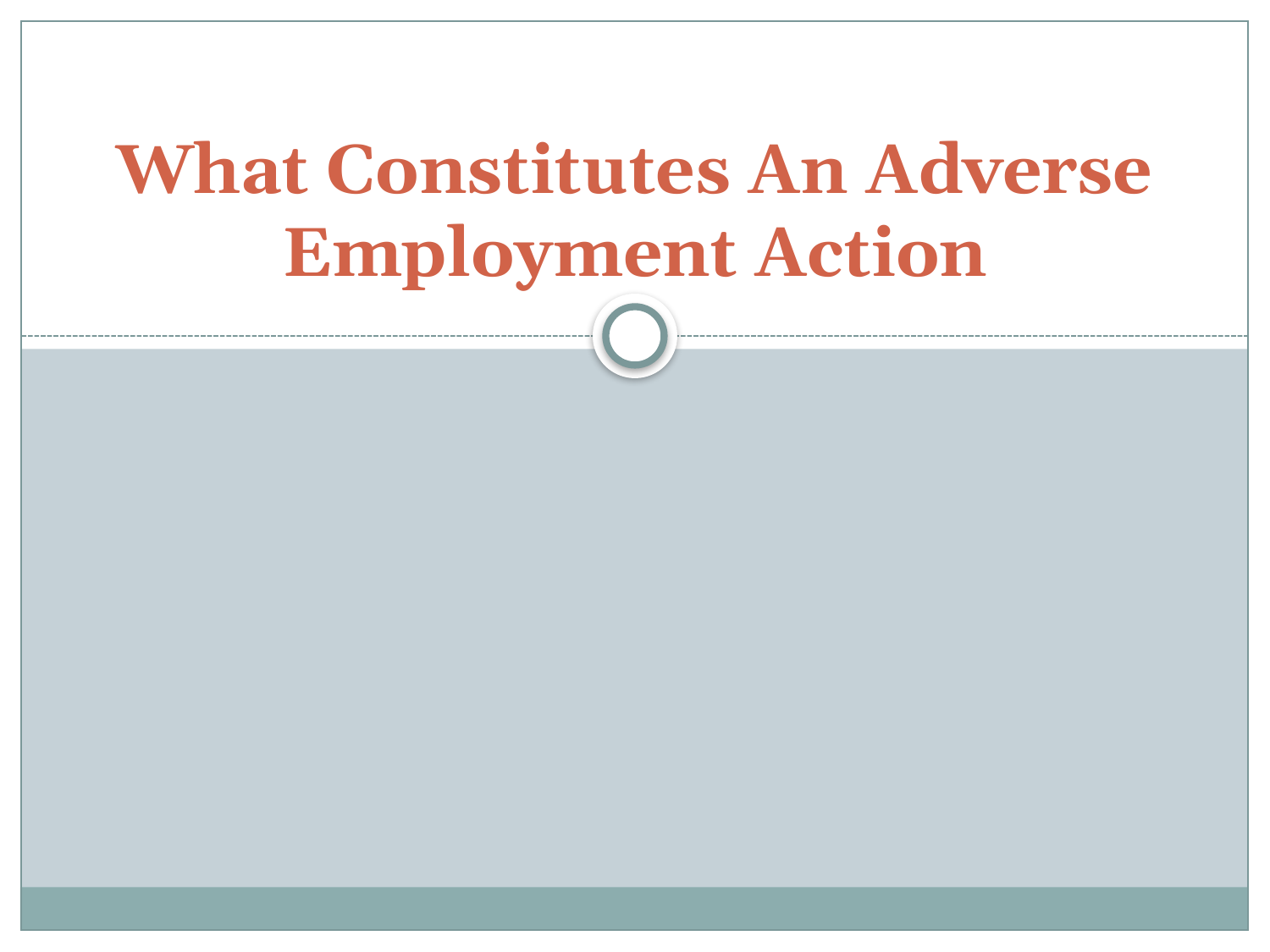

# What Constitutes An Adverse Employment Action